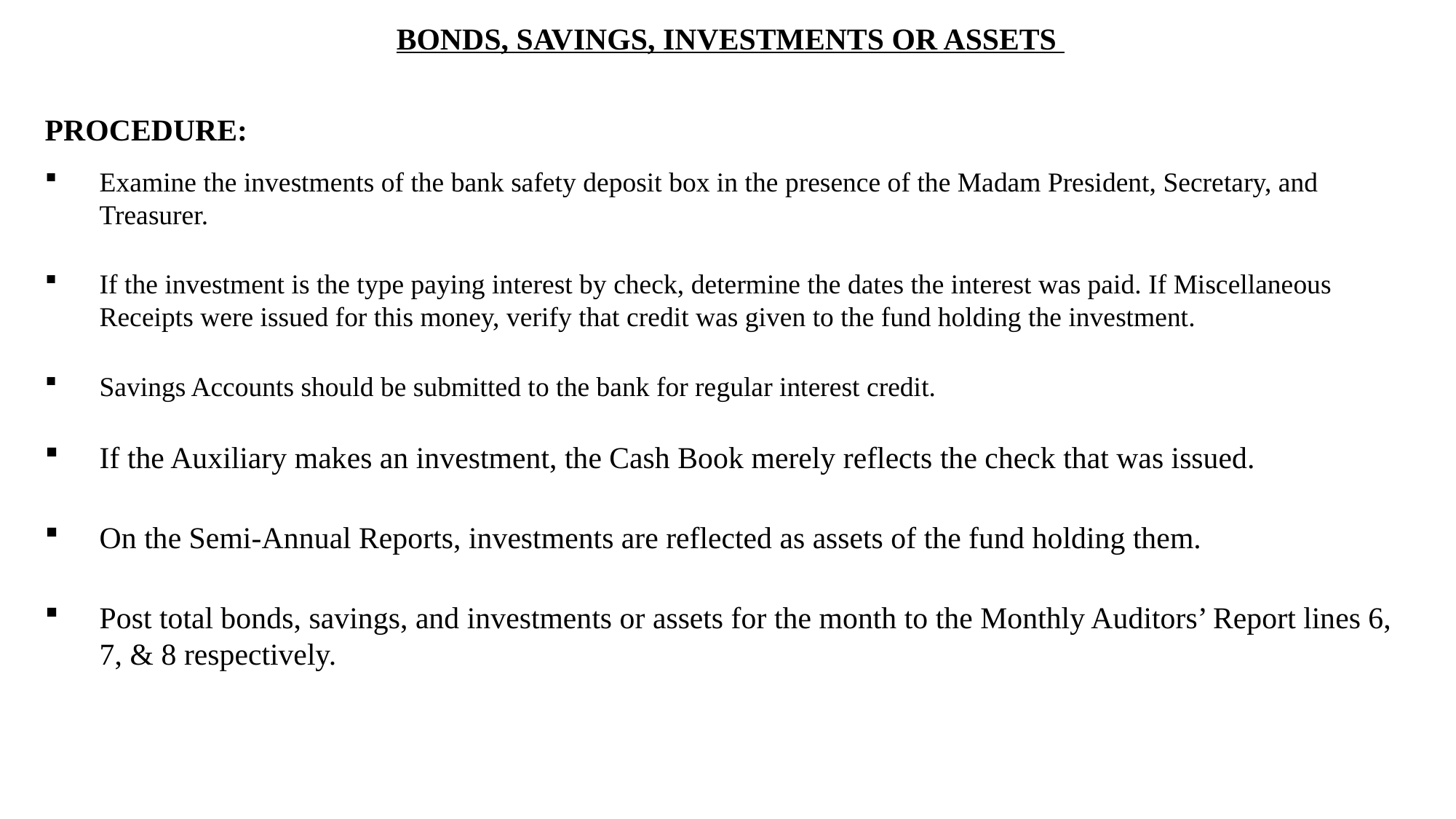

BONDS, SAVINGS, INVESTMENTS OR ASSETS

PROCEDURE:

Examine the investments of the bank safety deposit box in the presence of the Madam President, Secretary, and Treasurer.

If the investment is the type paying interest by check, determine the dates the interest was paid. If Miscellaneous Receipts were issued for this money, verify that credit was given to the fund holding the investment.

Savings Accounts should be submitted to the bank for regular interest credit.

If the Auxiliary makes an investment, the Cash Book merely reflects the check that was issued.

On the Semi­-Annual Reports, investments are reflected as assets of the fund holding them.

Post total bonds, savings, and investments or assets for the month to the Monthly Auditors’ Report lines 6, 7, & 8 respectively.